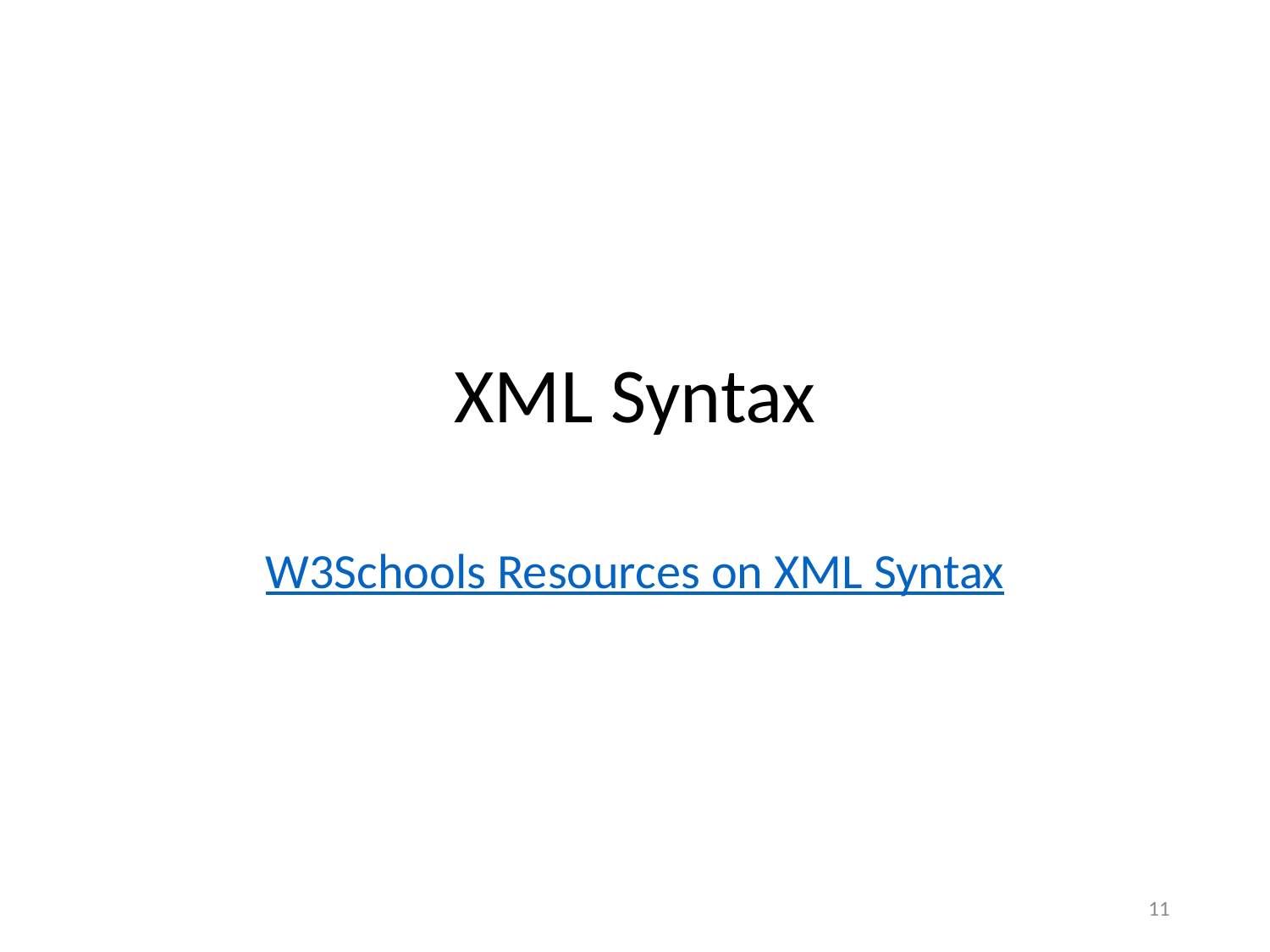

# XML Syntax
W3Schools Resources on XML Syntax
11